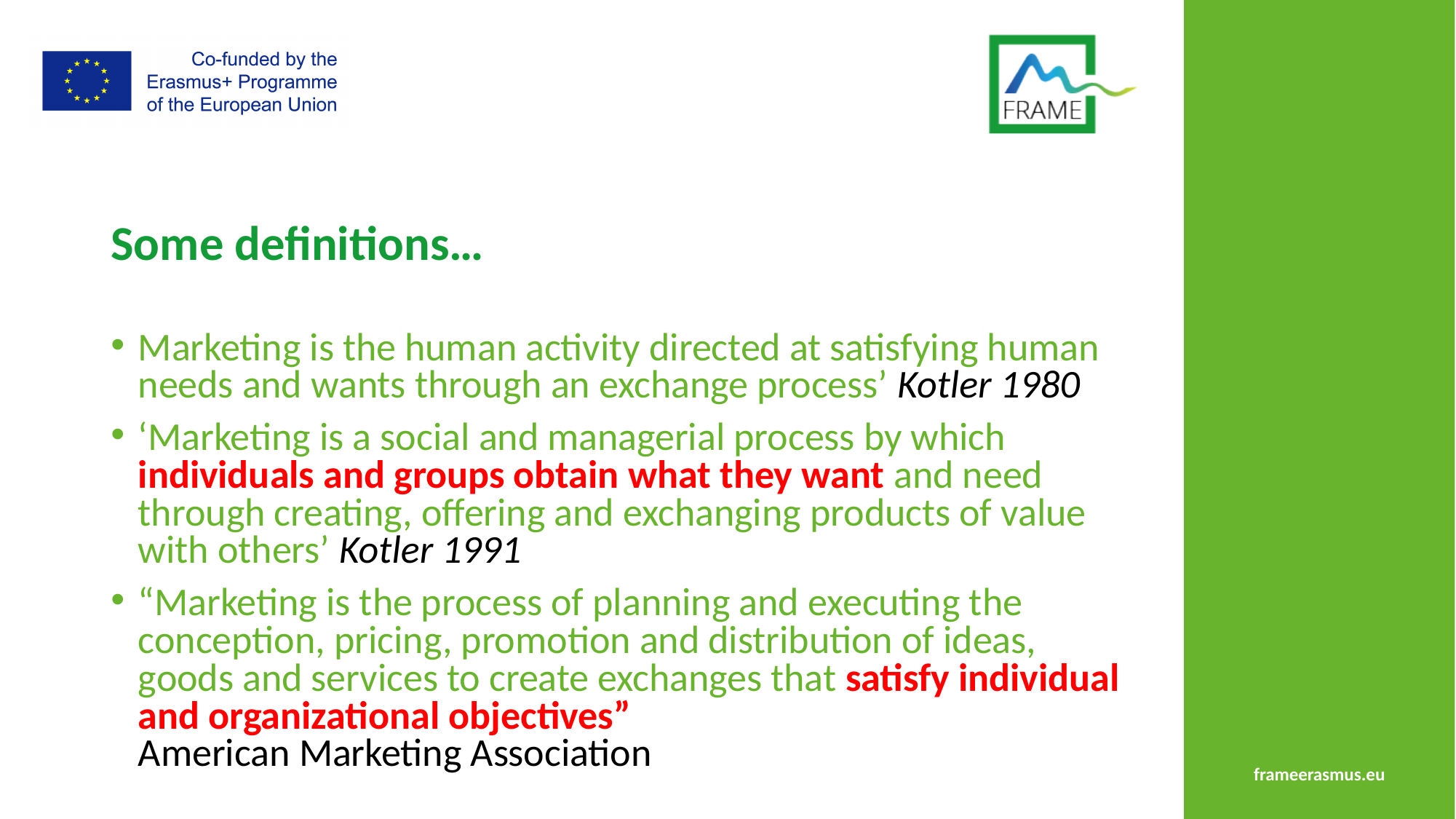

# Some definitions…
Marketing is the human activity directed at satisfying human needs and wants through an exchange process’ Kotler 1980
‘Marketing is a social and managerial process by which individuals and groups obtain what they want and need through creating, offering and exchanging products of value with others’ Kotler 1991
“Marketing is the process of planning and executing the conception, pricing, promotion and distribution of ideas, goods and services to create exchanges that satisfy individual and organizational objectives”
American Marketing Association